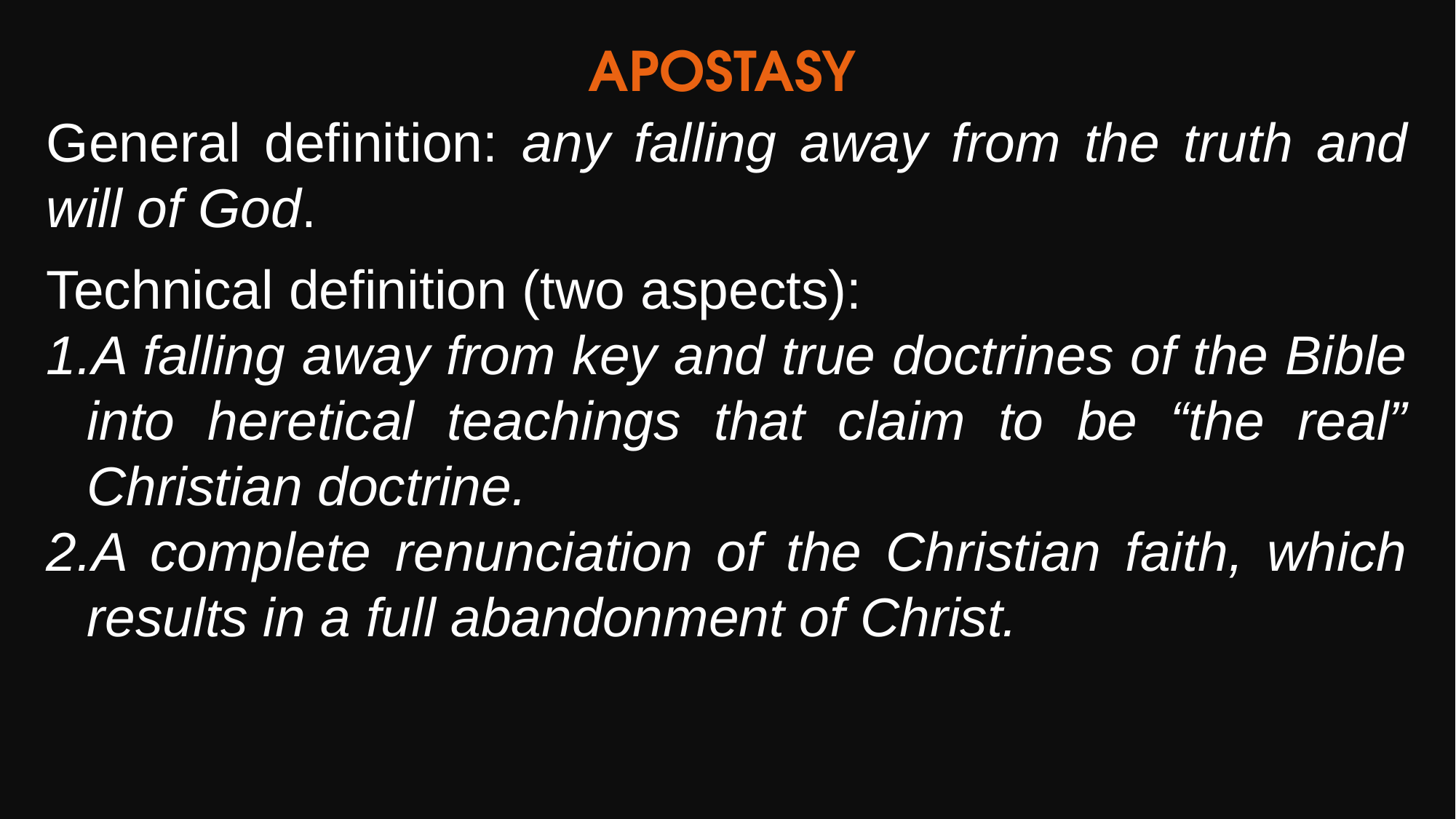

Apostasy
General definition: any falling away from the truth and will of God.
Technical definition (two aspects):
A falling away from key and true doctrines of the Bible into heretical teachings that claim to be “the real” Christian doctrine.
A complete renunciation of the Christian faith, which results in a full abandonment of Christ.